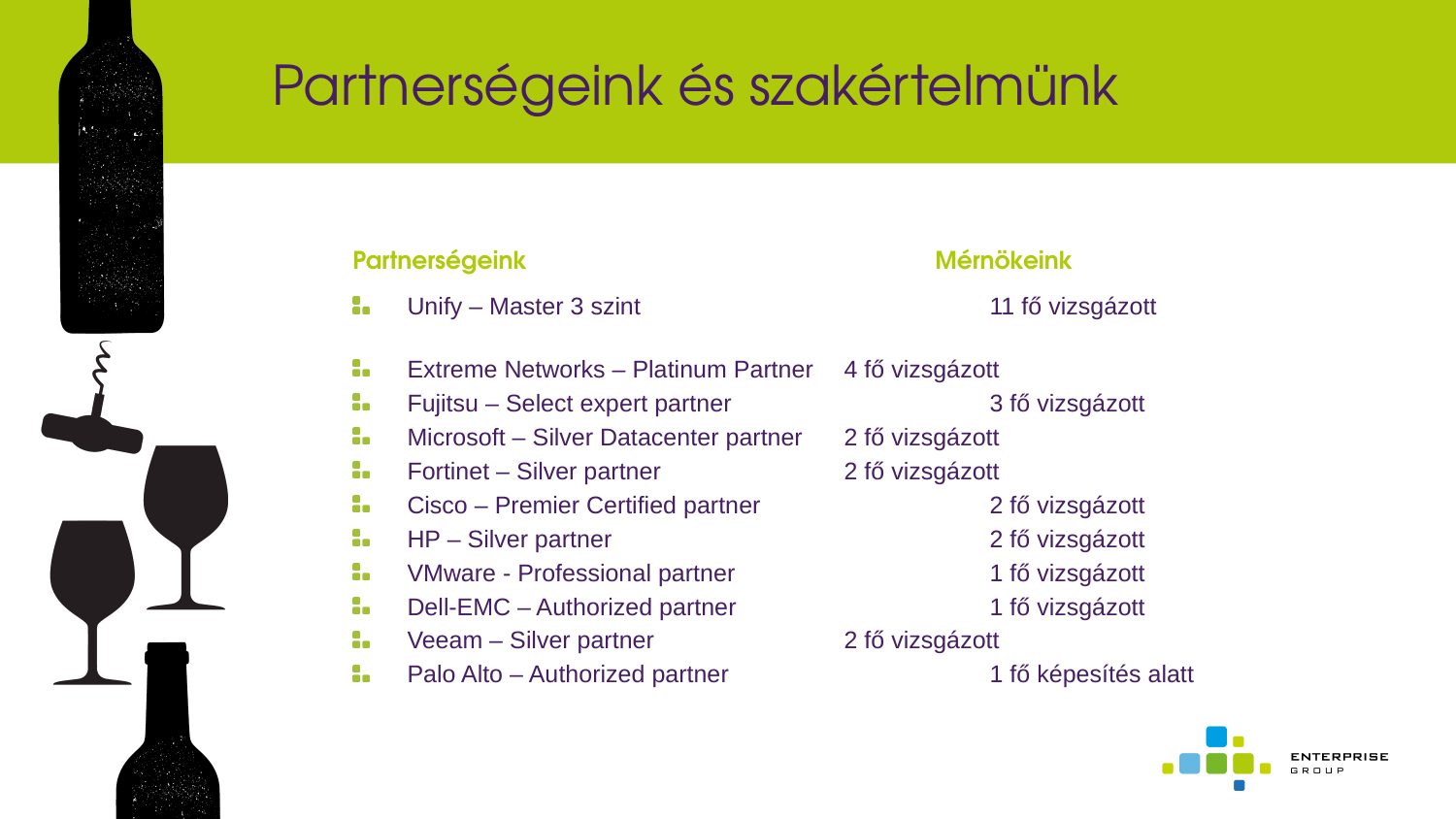

# Partnerségeink és szakértelmünk
Partnerségeink			Mérnökeink
Unify – Master 3 szint			11 fő vizsgázott
Extreme Networks – Platinum Partner	4 fő vizsgázott
Fujitsu – Select expert partner		3 fő vizsgázott
Microsoft – Silver Datacenter partner	2 fő vizsgázott
Fortinet – Silver partner		2 fő vizsgázott
Cisco – Premier Certified partner		2 fő vizsgázott
HP – Silver partner			2 fő vizsgázott
VMware - Professional partner		1 fő vizsgázott
Dell-EMC – Authorized partner		1 fő vizsgázott
Veeam – Silver partner		2 fő vizsgázott
Palo Alto – Authorized partner		1 fő képesítés alatt